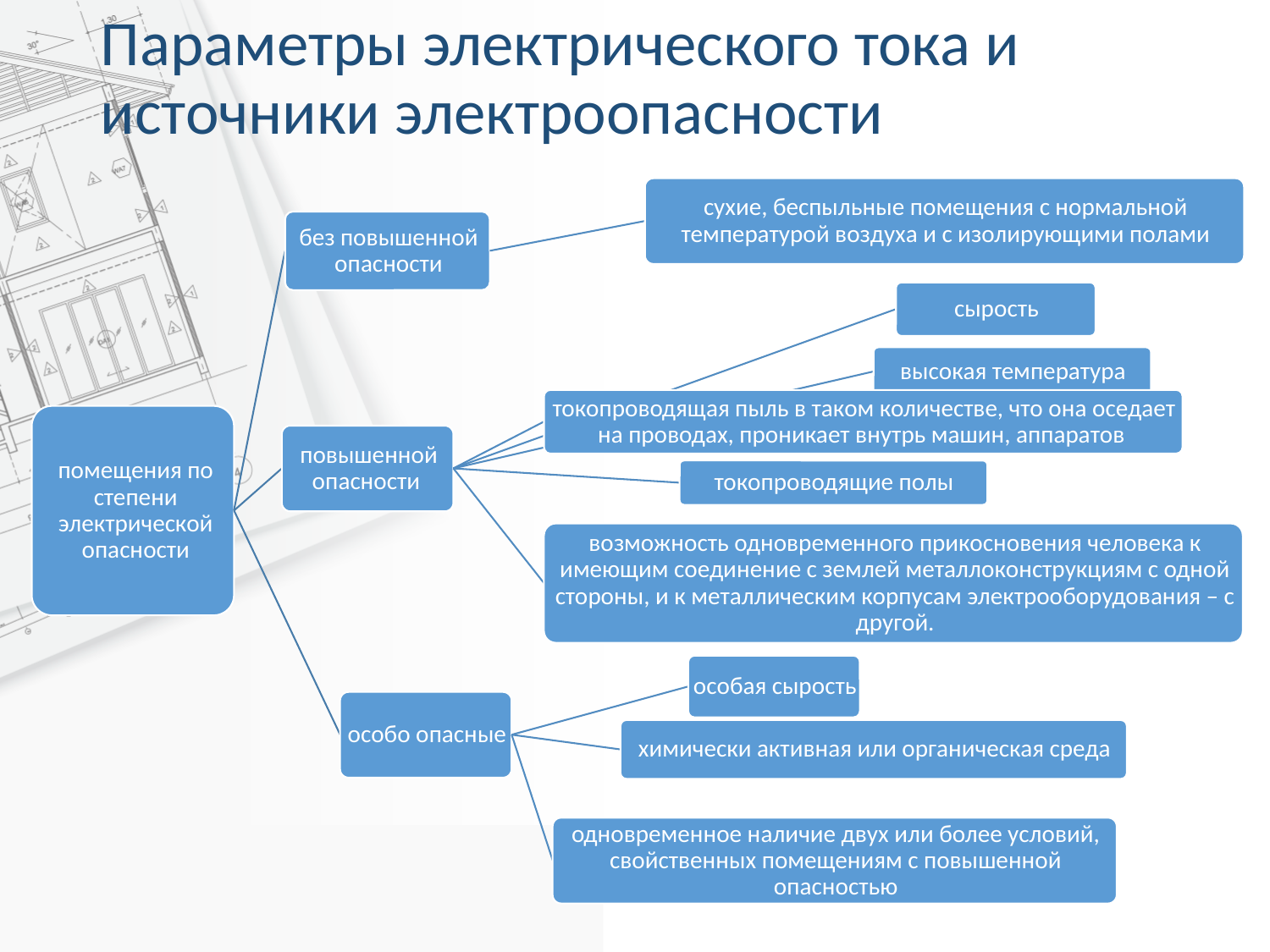

# Параметры электрического тока и источники электроопасности
помещения по степени электрической опасности

без повышенной опасности

сухие, беспыльные помещения с нормальной температурой воздуха и с изолирующими полами

повышенной опасности

сырость

высокая температура

токопроводящая пыль в таком количестве, что она оседает на проводах, проникает внутрь машин, аппаратов

токопроводящие полы

возможность одновременного прикосновения человека к имеющим соединение с землей металлоконструкциям с одной стороны, и к металлическим корпусам электрооборудования – с другой.

особо опасные

особая сырость

химически активная или органическая среда

одновременное наличие двух или более условий, свойственных помещениям с повышенной опасностью